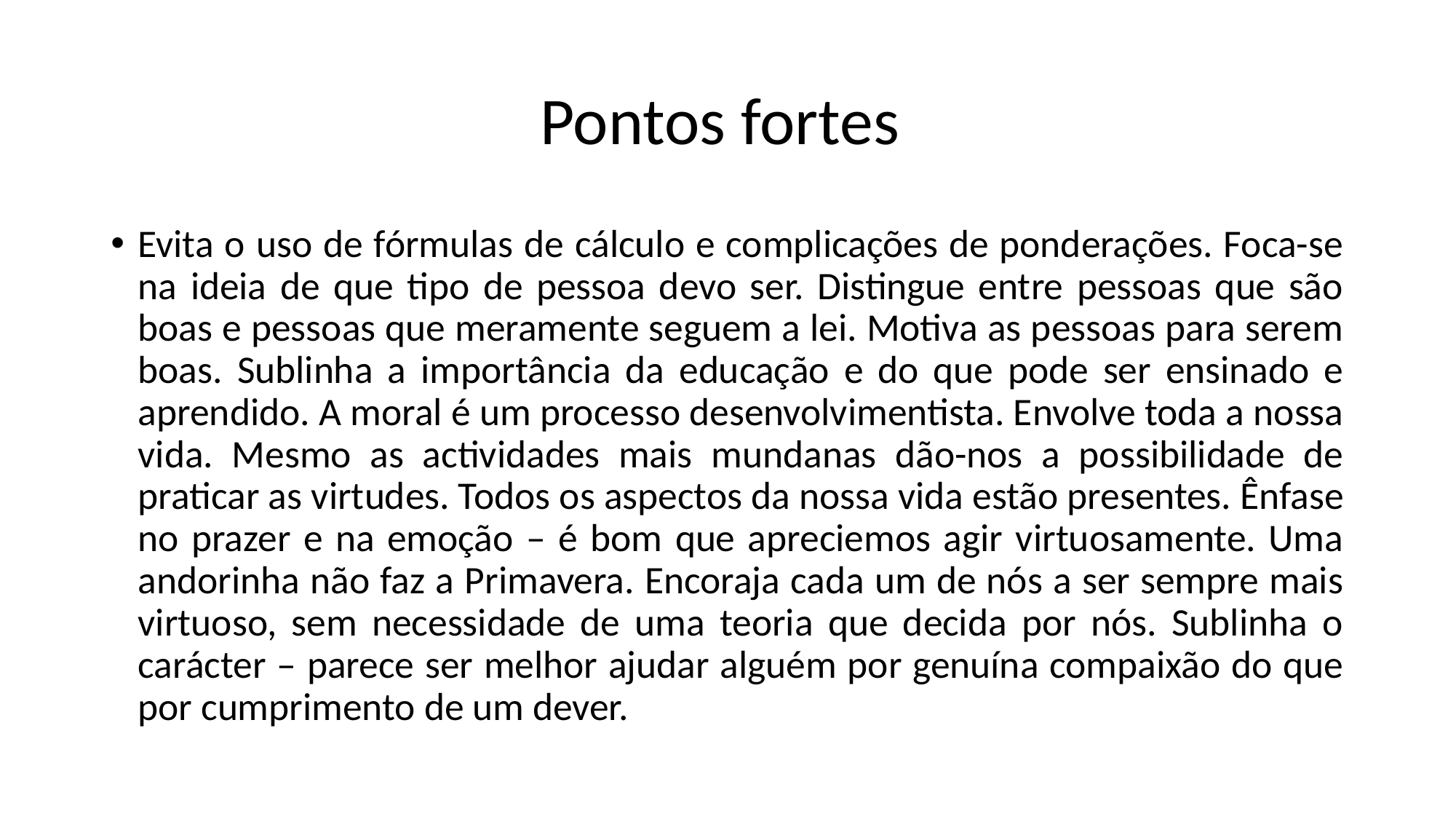

# Pontos fortes
Evita o uso de fórmulas de cálculo e complicações de ponderações. Foca-se na ideia de que tipo de pessoa devo ser. Distingue entre pessoas que são boas e pessoas que meramente seguem a lei. Motiva as pessoas para serem boas. Sublinha a importância da educação e do que pode ser ensinado e aprendido. A moral é um processo desenvolvimentista. Envolve toda a nossa vida. Mesmo as actividades mais mundanas dão-nos a possibilidade de praticar as virtudes. Todos os aspectos da nossa vida estão presentes. Ênfase no prazer e na emoção – é bom que apreciemos agir virtuosamente. Uma andorinha não faz a Primavera. Encoraja cada um de nós a ser sempre mais virtuoso, sem necessidade de uma teoria que decida por nós. Sublinha o carácter – parece ser melhor ajudar alguém por genuína compaixão do que por cumprimento de um dever.